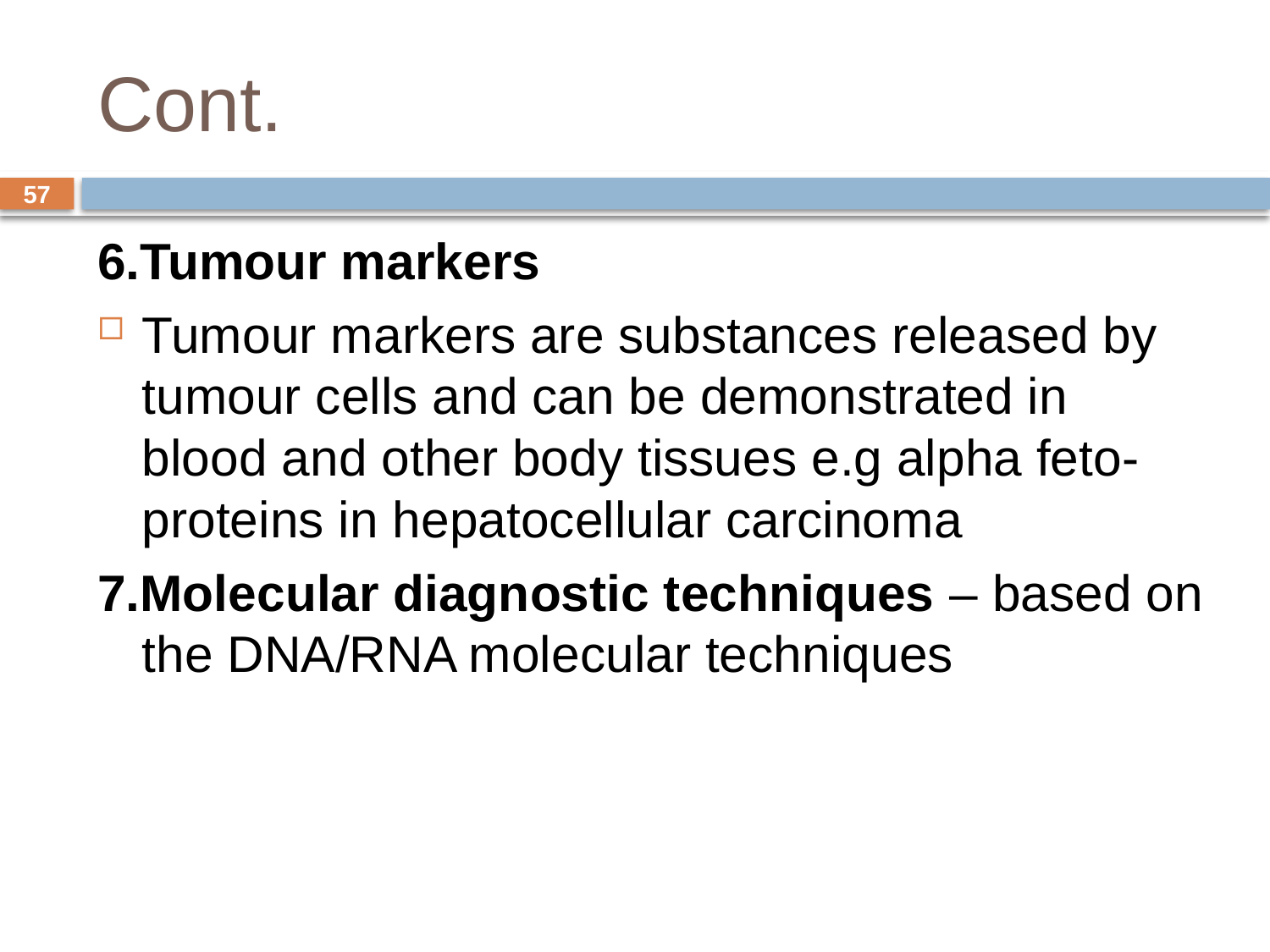

# Cont.
57
6.Tumour markers
Tumour markers are substances released by tumour cells and can be demonstrated in blood and other body tissues e.g alpha feto-proteins in hepatocellular carcinoma
7.Molecular diagnostic techniques – based on the DNA/RNA molecular techniques